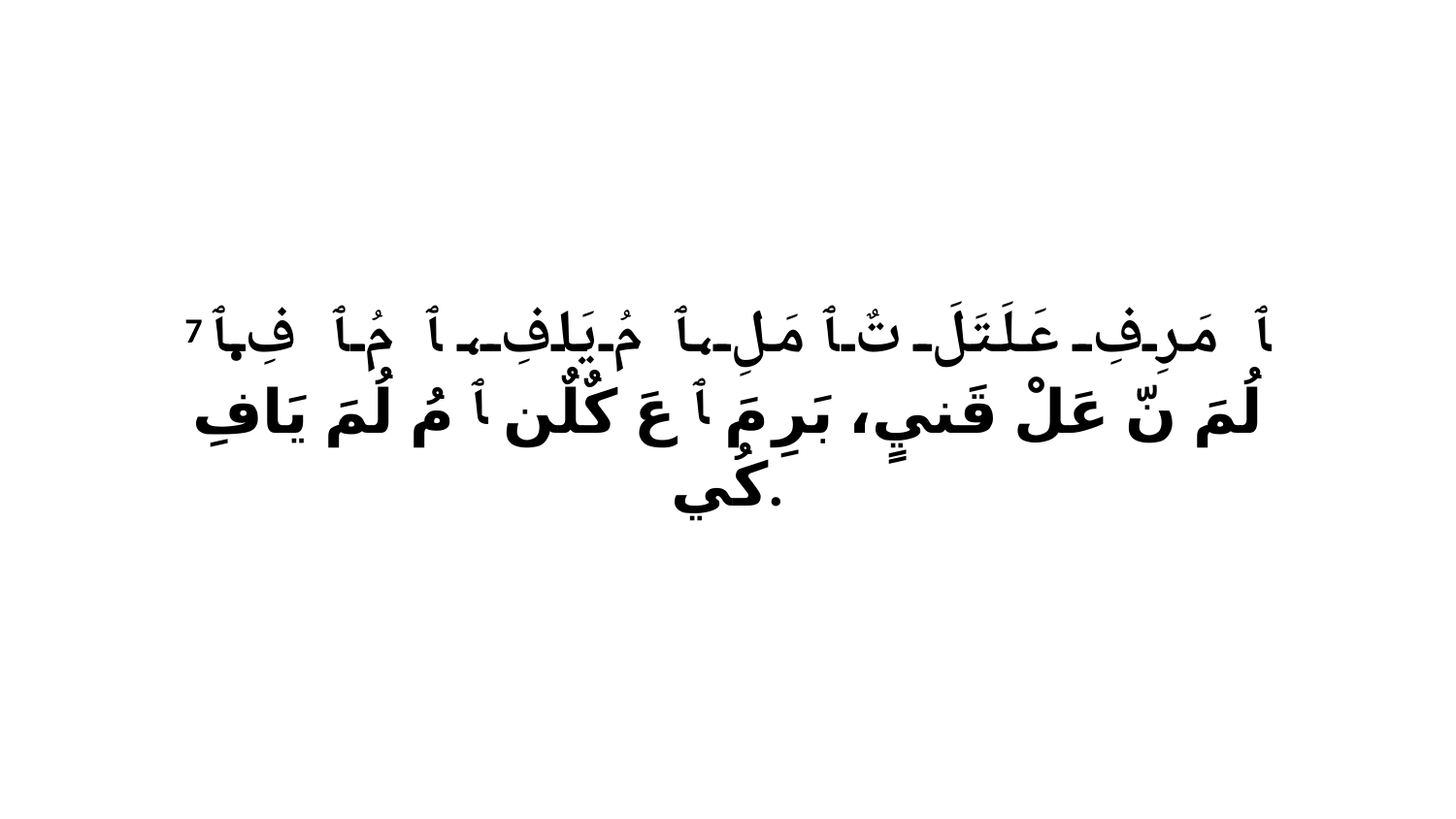

7 ﭑ مَرِفِ عَلَتَلَ تٌ ﭑ مَلِ،ﭑ مُ يَافِ، ﭑ مُ ﭑ فِ.ﭑ لُمَ نّ عَلْ قَنيٍ، بَرِ مَ ﭑ عَ كٌلٌن ﭑ مُ لُمَ يَافِ كُي.